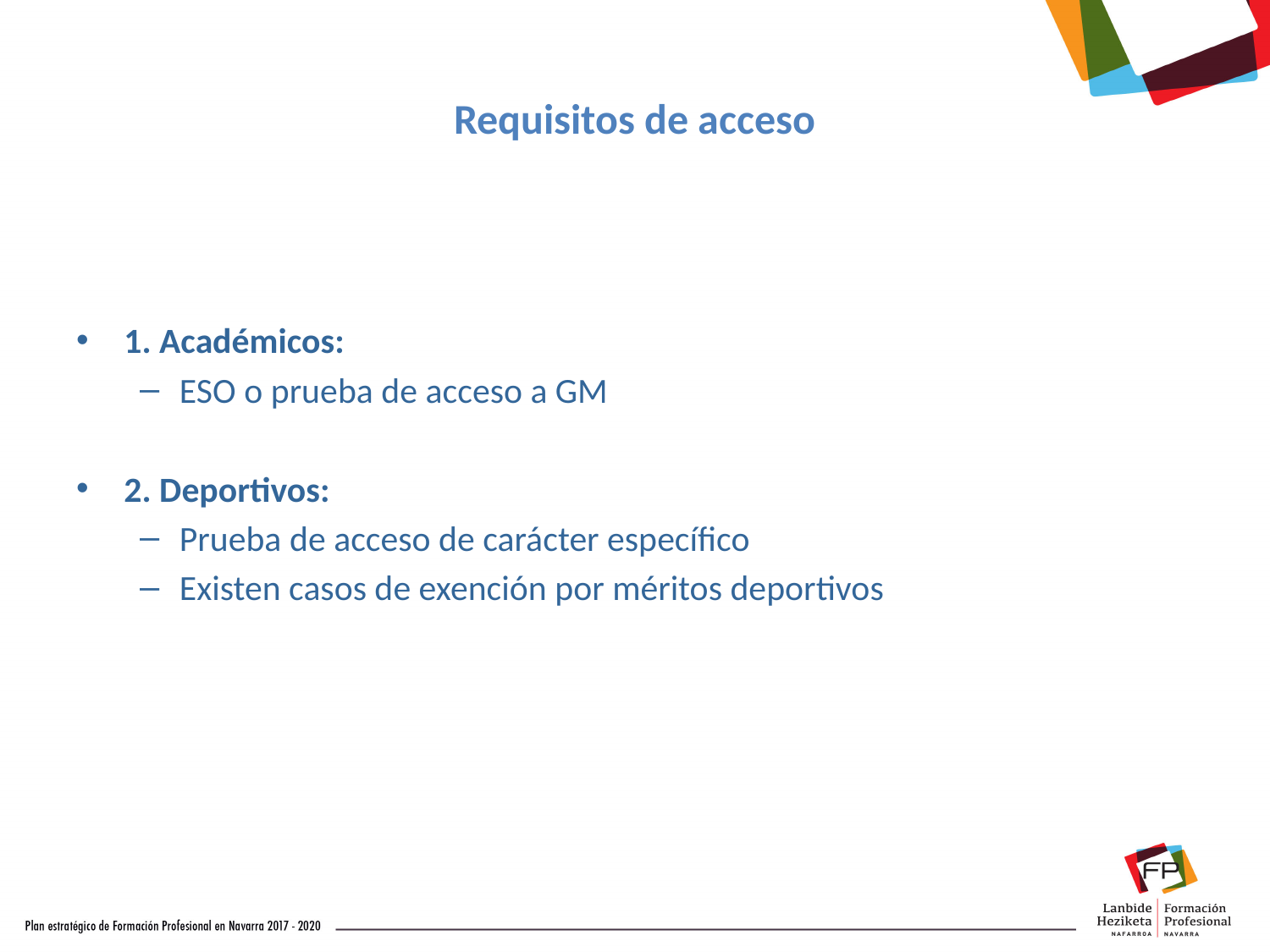

# Requisitos de acceso

1. Académicos:
ESO o prueba de acceso a GM

2. Deportivos:
Prueba de acceso de carácter específico
Existen casos de exención por méritos deportivos